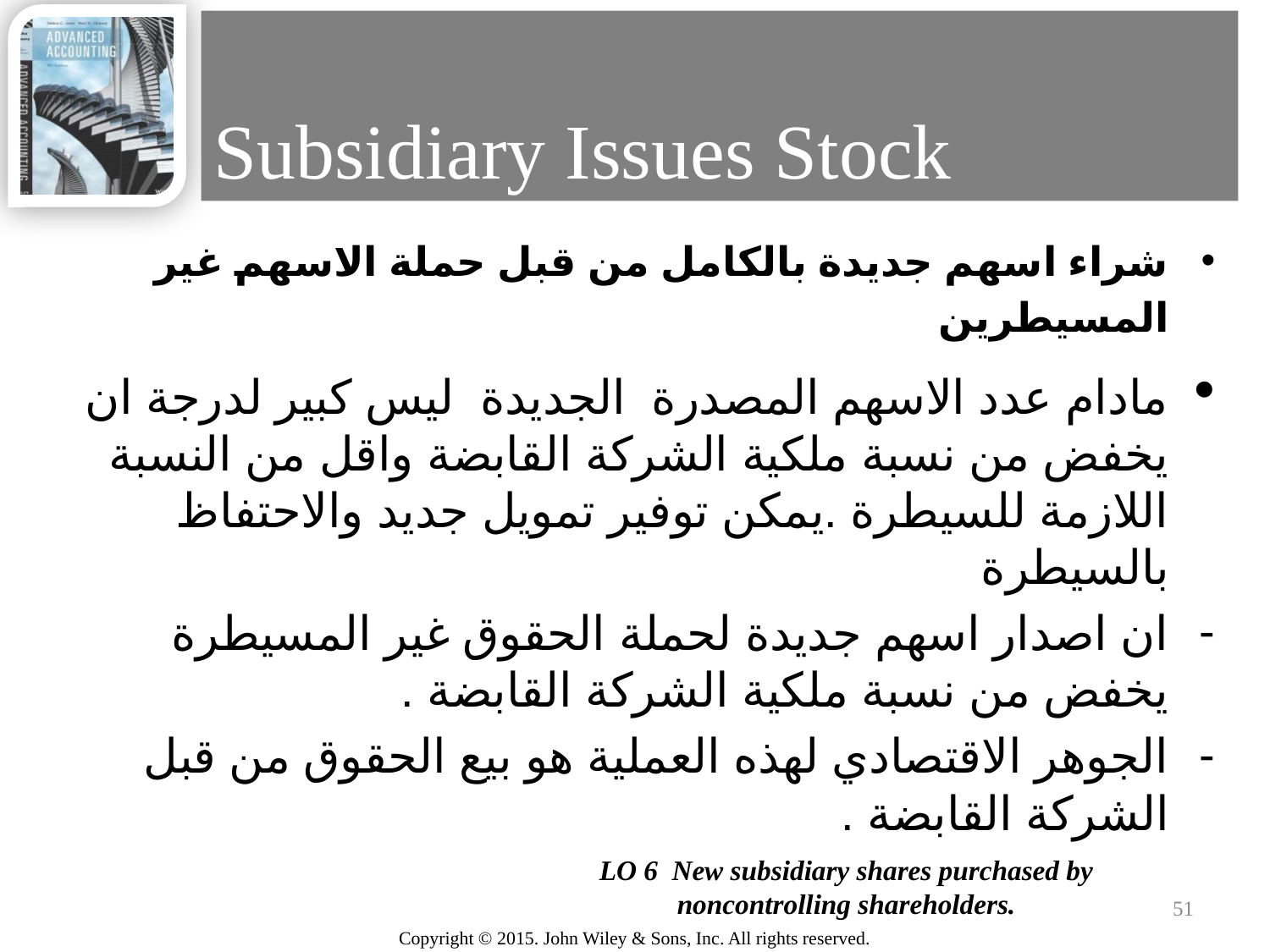

# Subsidiary Issues Stock
شراء اسهم جديدة بالكامل من قبل حملة الاسهم غير المسيطرين
مادام عدد الاسهم المصدرة  الجديدة  ليس كبير لدرجة ان يخفض من نسبة ملكية الشركة القابضة واقل من النسبة اللازمة للسيطرة .يمكن توفير تمويل جديد والاحتفاظ بالسيطرة
ان اصدار اسهم جديدة لحملة الحقوق غير المسيطرة يخفض من نسبة ملكية الشركة القابضة .
الجوهر الاقتصادي لهذه العملية هو بيع الحقوق من قبل الشركة القابضة .

LO 6  New subsidiary shares purchased by noncontrolling shareholders.
51